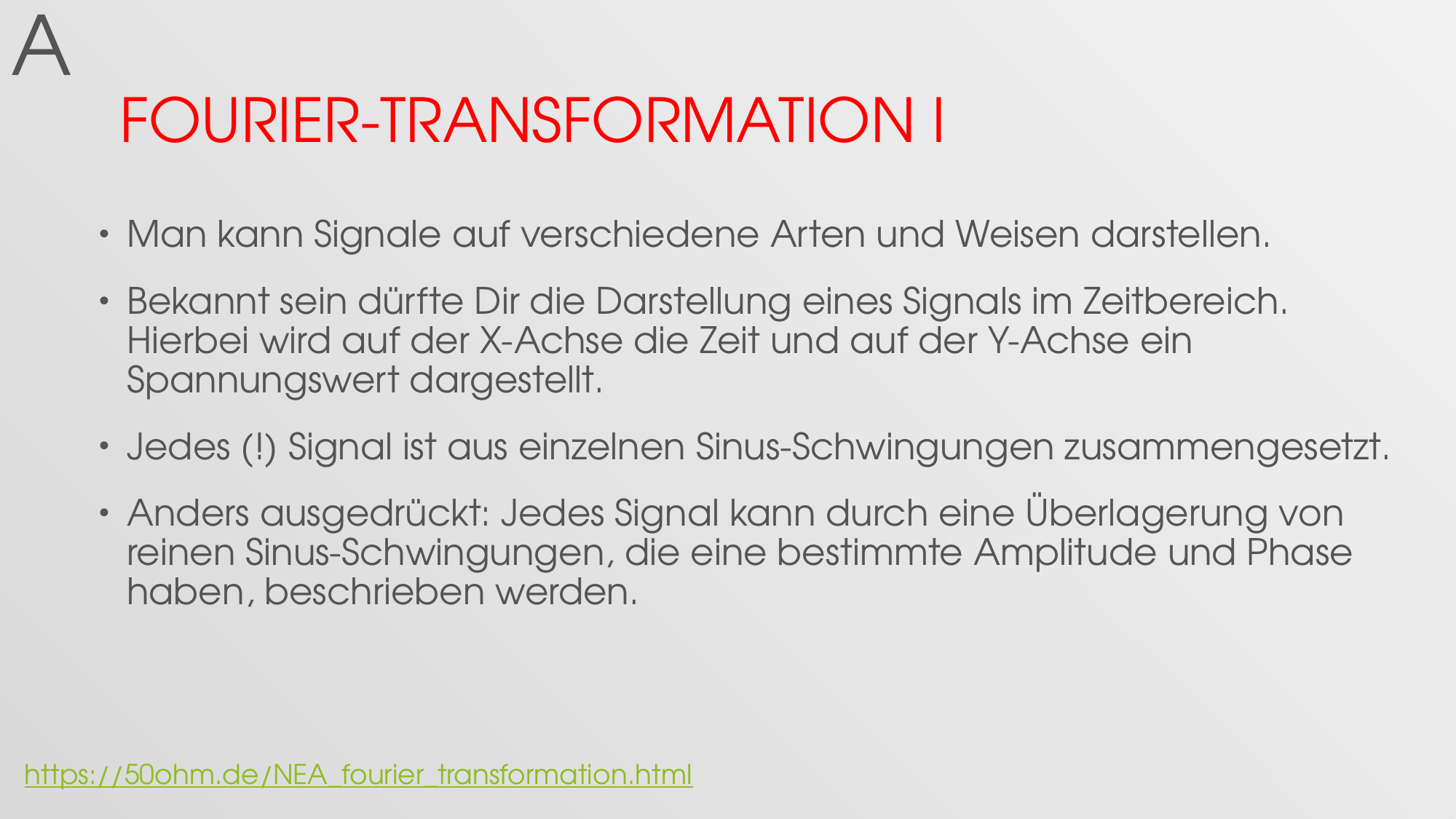

A
# Fourier-Transformation I
Man kann Signale auf verschiedene Arten und Weisen darstellen.
Bekannt sein dürfte Dir die Darstellung eines Signals im Zeitbereich. Hierbei wird auf der X-Achse die Zeit und auf der Y-Achse ein Spannungswert dargestellt.
Jedes (!) Signal ist aus einzelnen Sinus-Schwingungen zusammengesetzt.
Anders ausgedrückt: Jedes Signal kann durch eine Überlagerung von reinen Sinus-Schwingungen, die eine bestimmte Amplitude und Phase haben, beschrieben werden.

https://50ohm.de/NEA_fourier_transformation.html